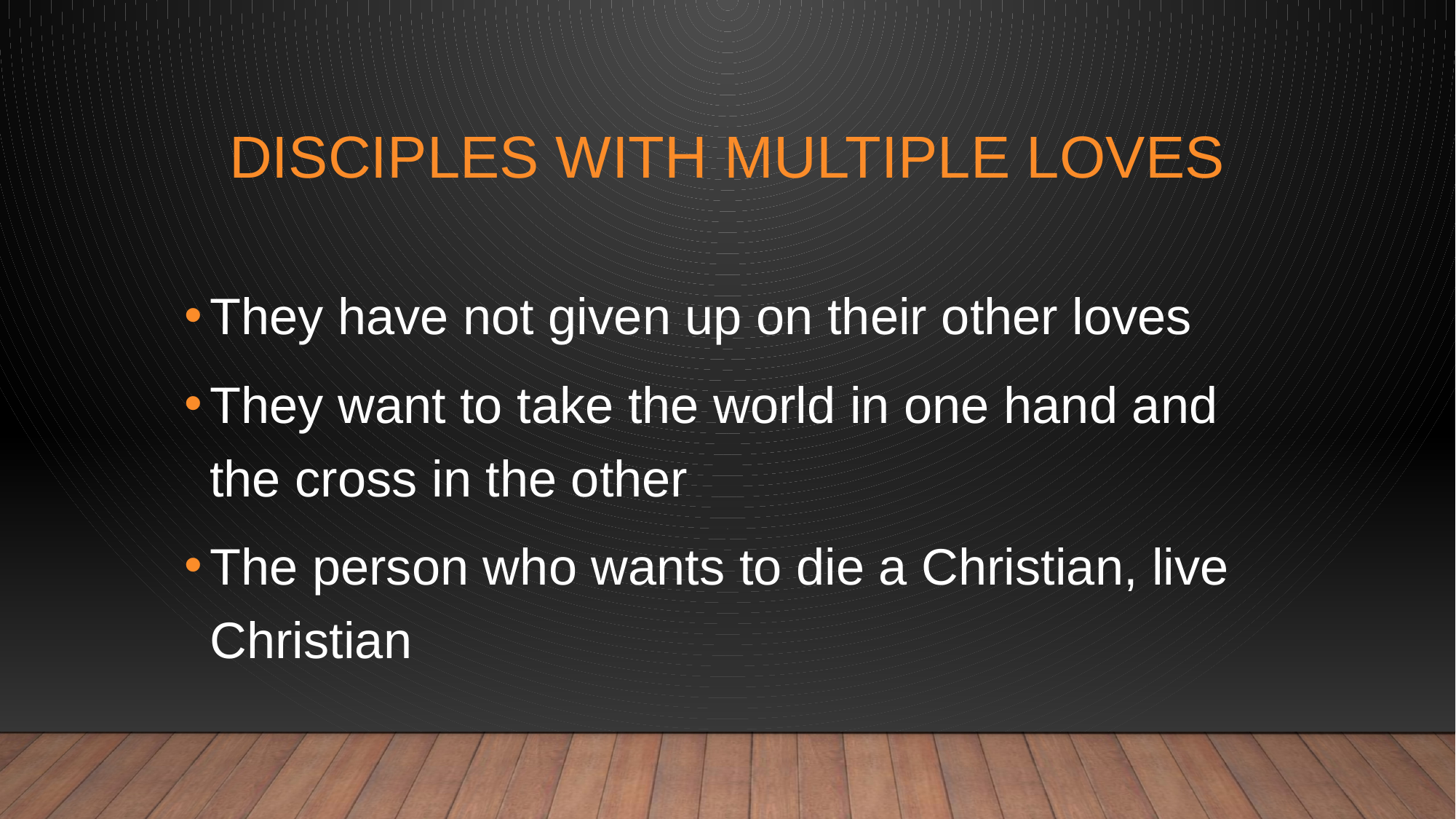

# DISCIPLES WITH MULTIPLE LOVES
They have not given up on their other loves
They want to take the world in one hand and the cross in the other
The person who wants to die a Christian, live Christian